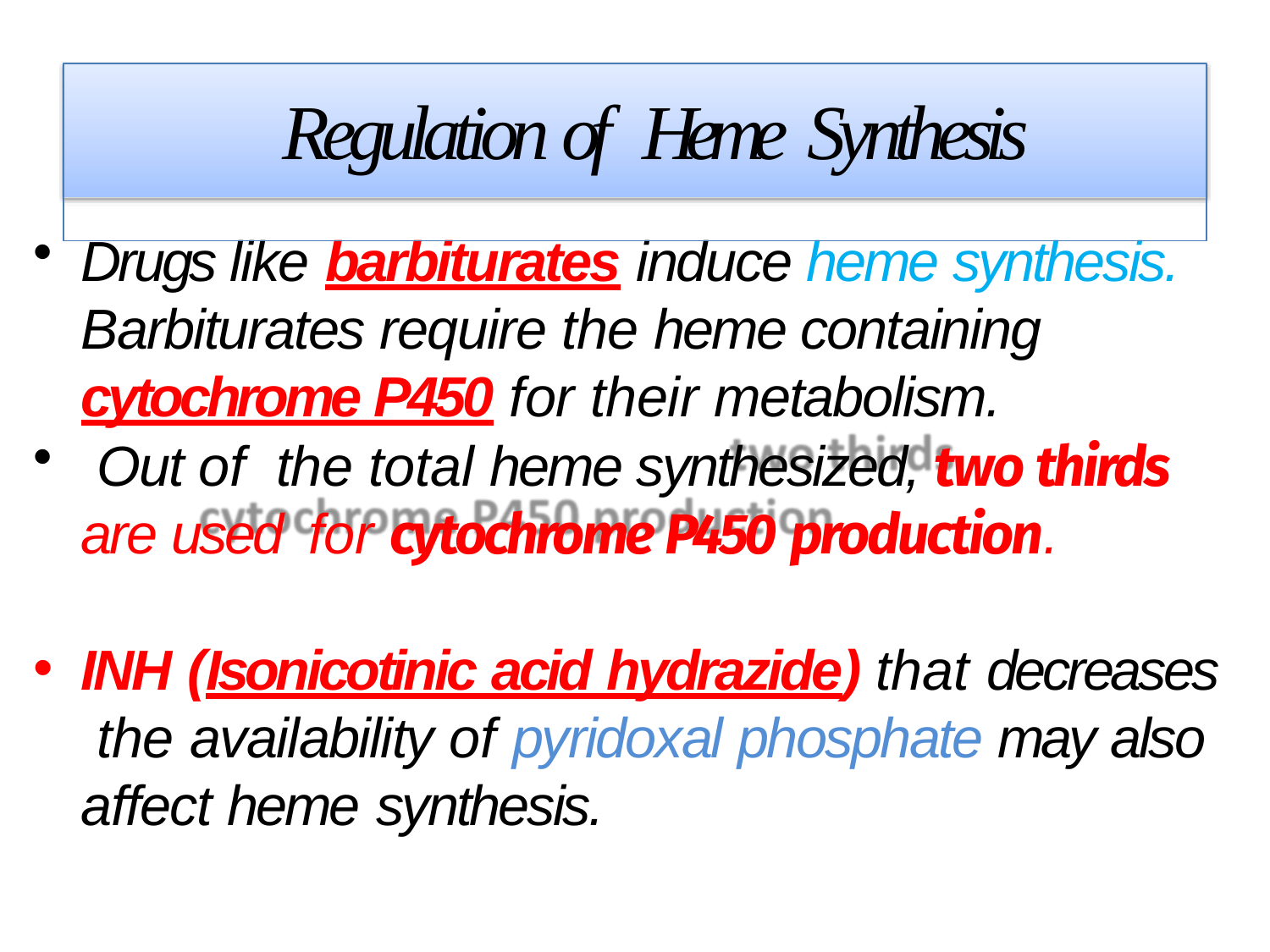

# Regulation of  Heme Synthesis
Drugs like barbiturates induce heme synthesis.  Barbiturates require the heme containing  cytochrome P450 for their metabolism.
 Out of  the total heme synthesized, two thirds are used  for cytochrome P450 production.

INH (Isonicotinic acid hydrazide) that decreases  the availability of pyridoxal phosphate may also  affect heme synthesis.